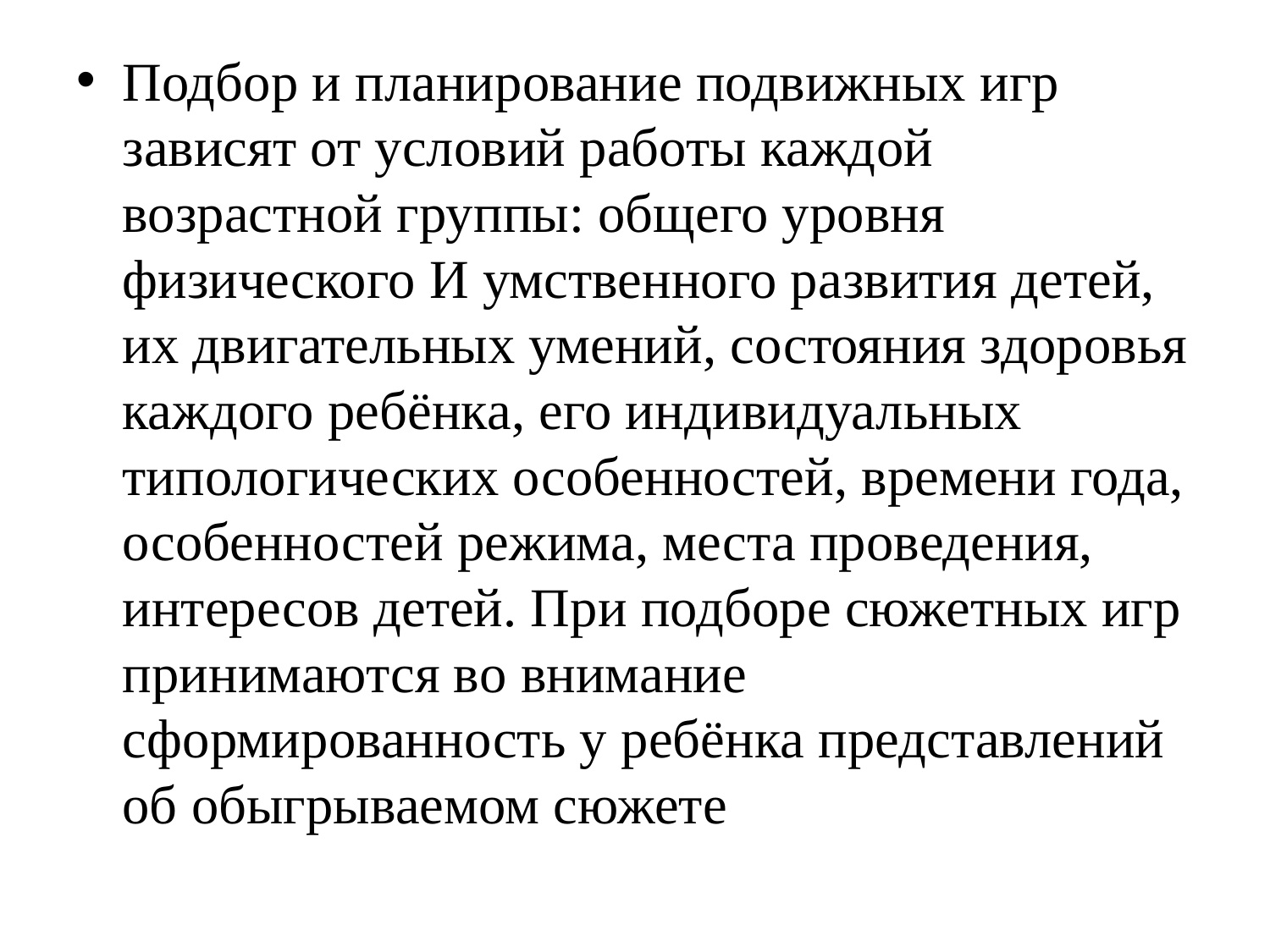

Подбор и планирование подвижных игр зависят от условий работы каждой возрастной группы: общего уровня физического И умственного развития детей, их двигательных умений, состояния здоровья каждого ребёнка, его индивидуальных типологических особенностей, времени года, особенностей режима, места проведения, интересов детей. При подборе сюжетных игр принимаются во внимание сформированность у ребёнка представлений об обыгрываемом сюжете